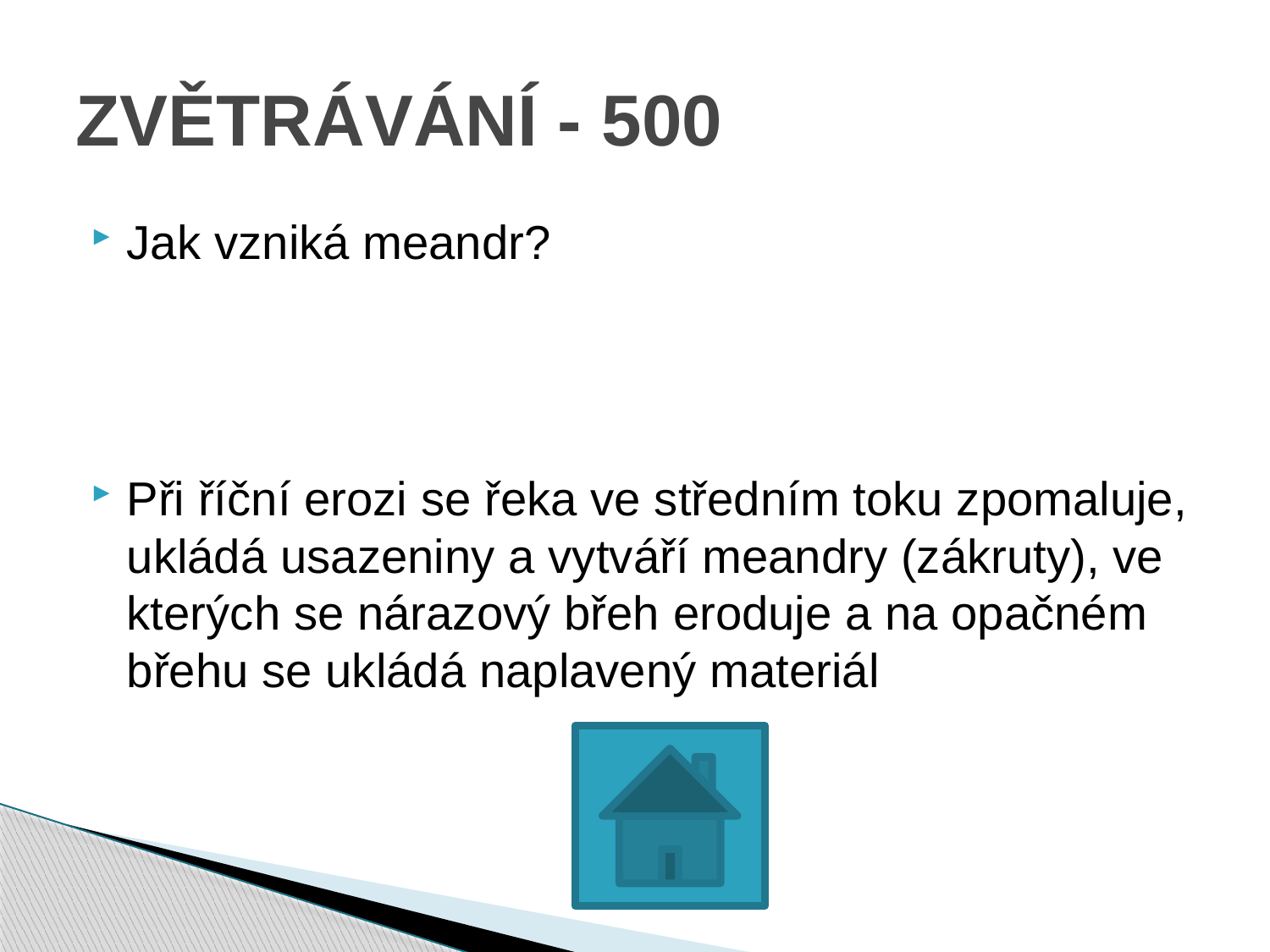

# ZVĚTRÁVÁNÍ - 500
Jak vzniká meandr?

Při říční erozi se řeka ve středním toku zpomaluje, ukládá usazeniny a vytváří meandry (zákruty), ve kterých se nárazový břeh eroduje a na opačném břehu se ukládá naplavený materiál